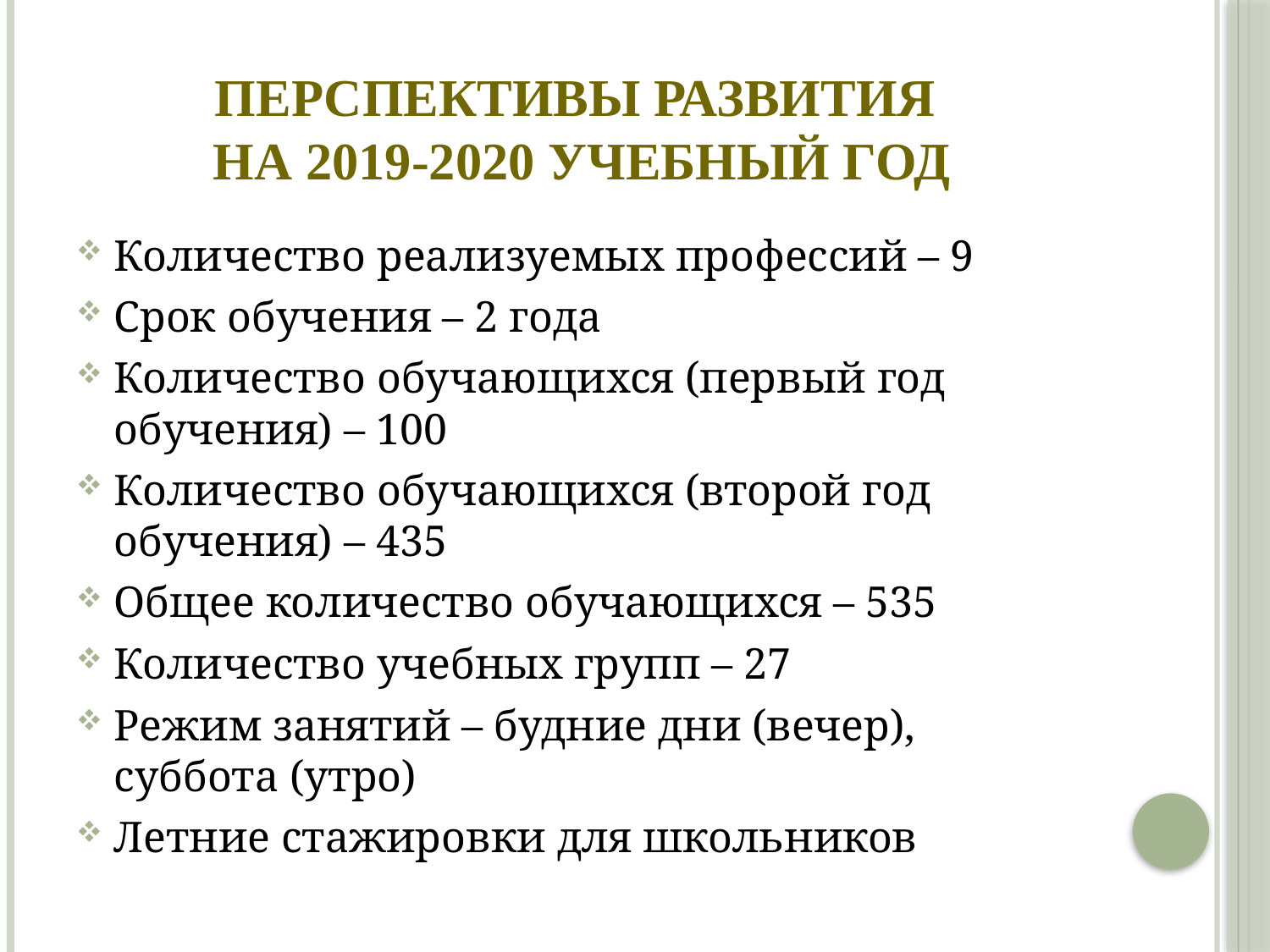

# Перспективы развития на 2019-2020 учебный год
Количество реализуемых профессий – 9
Срок обучения – 2 года
Количество обучающихся (первый год обучения) – 100
Количество обучающихся (второй год обучения) – 435
Общее количество обучающихся – 535
Количество учебных групп – 27
Режим занятий – будние дни (вечер), суббота (утро)
Летние стажировки для школьников